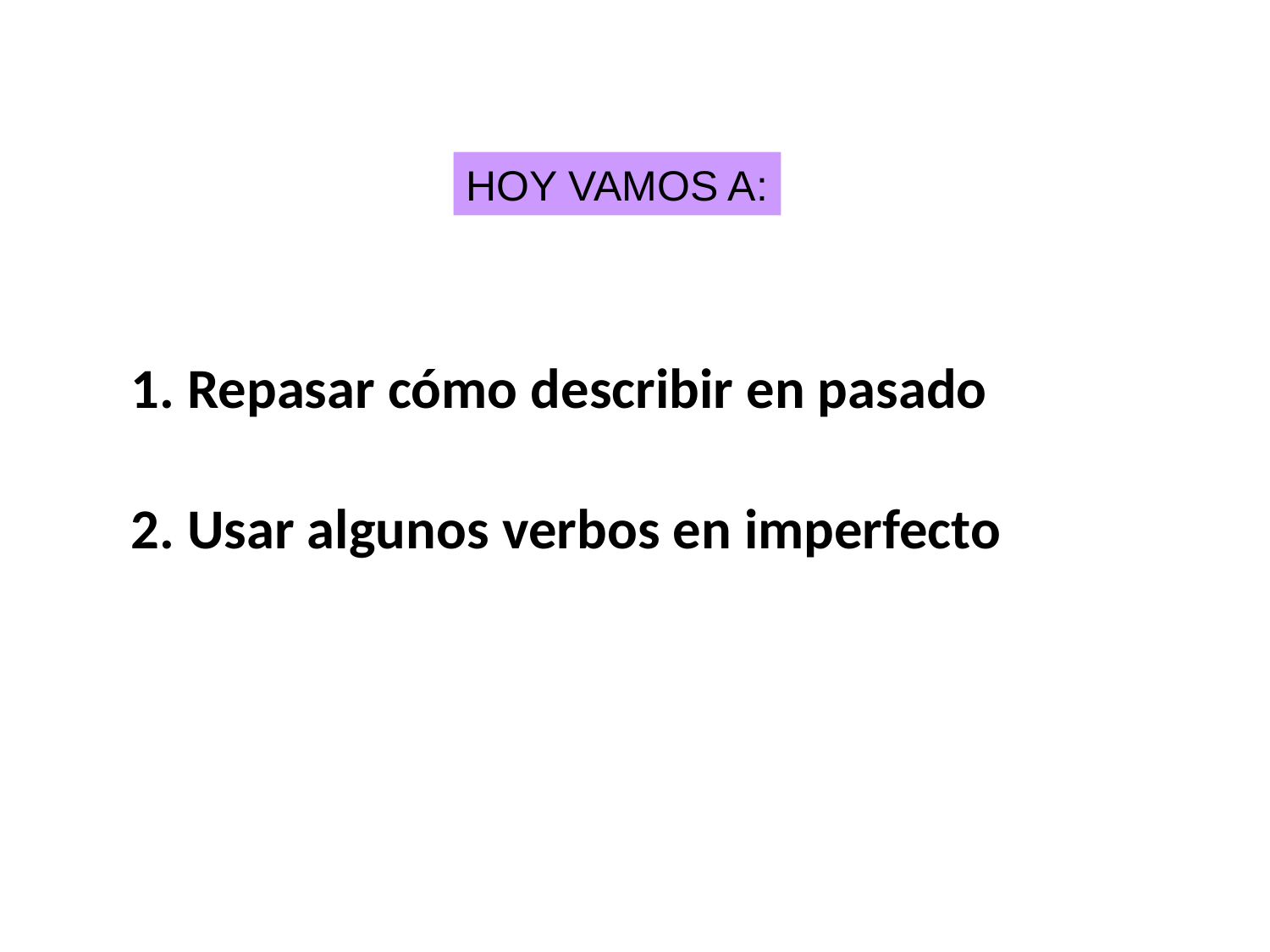

HOY VAMOS A:
1. Repasar cómo describir en pasado
2. Usar algunos verbos en imperfecto